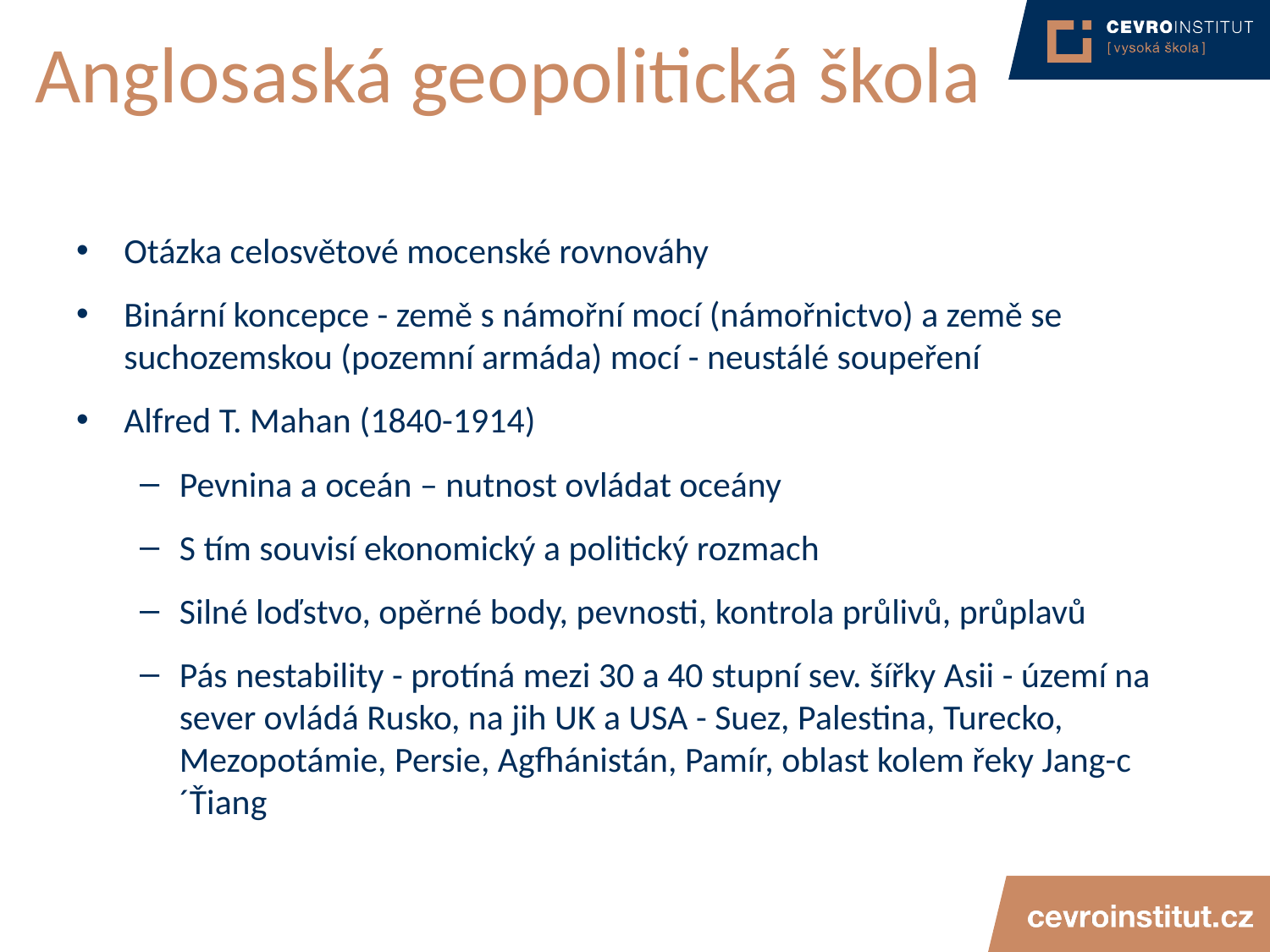

# Anglosaská geopolitická škola
Otázka celosvětové mocenské rovnováhy
Binární koncepce - země s námořní mocí (námořnictvo) a země se suchozemskou (pozemní armáda) mocí - neustálé soupeření
Alfred T. Mahan (1840-1914)
Pevnina a oceán – nutnost ovládat oceány
S tím souvisí ekonomický a politický rozmach
Silné loďstvo, opěrné body, pevnosti, kontrola průlivů, průplavů
Pás nestability - protíná mezi 30 a 40 stupní sev. šířky Asii - území na sever ovládá Rusko, na jih UK a USA - Suez, Palestina, Turecko, Mezopotámie, Persie, Agfhánistán, Pamír, oblast kolem řeky Jang-c´Ťiang